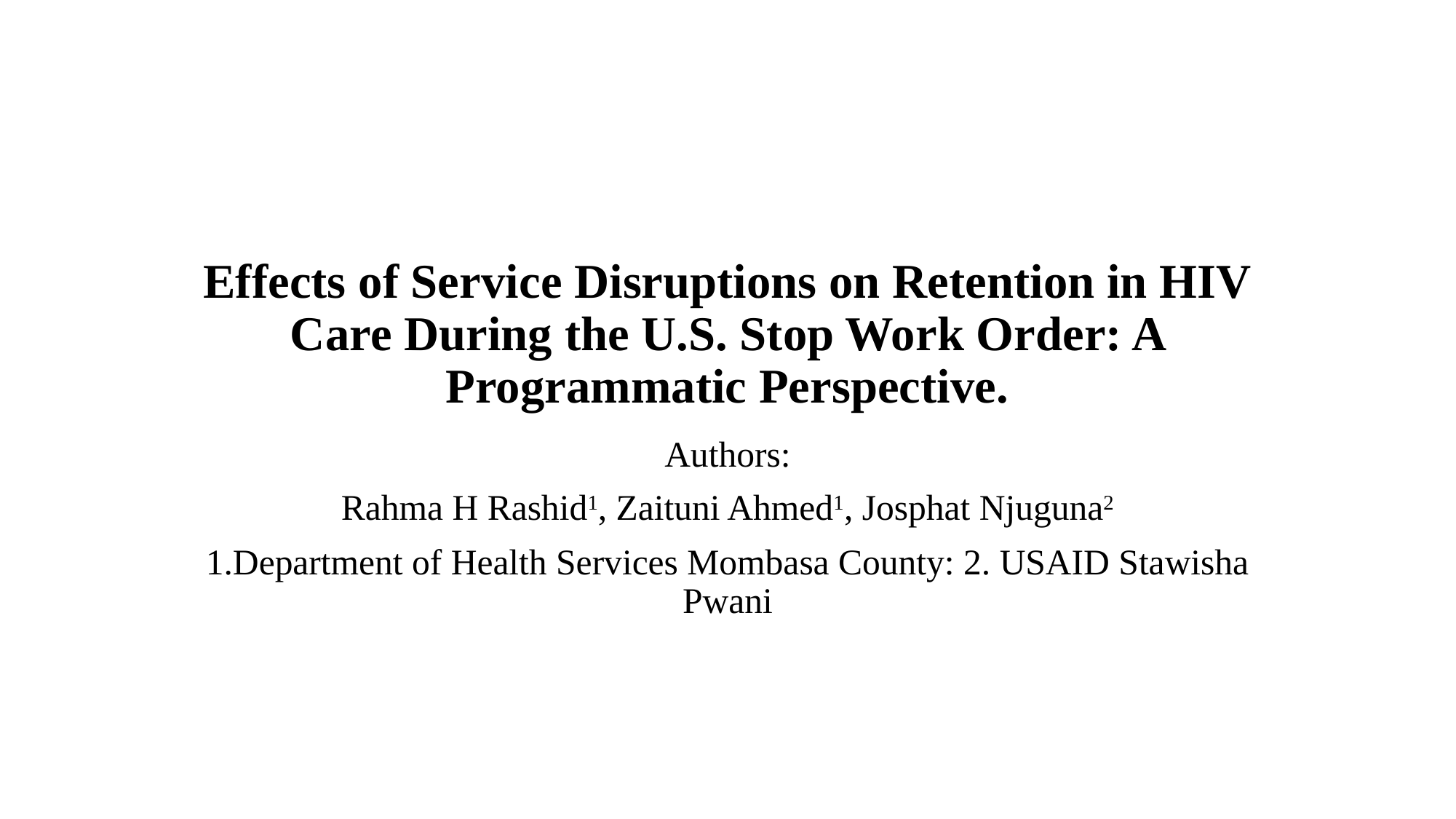

# Effects of Service Disruptions on Retention in HIV Care During the U.S. Stop Work Order: A Programmatic Perspective.
Authors:
Rahma H Rashid1, Zaituni Ahmed1, Josphat Njuguna2
1.Department of Health Services Mombasa County: 2. USAID Stawisha Pwani